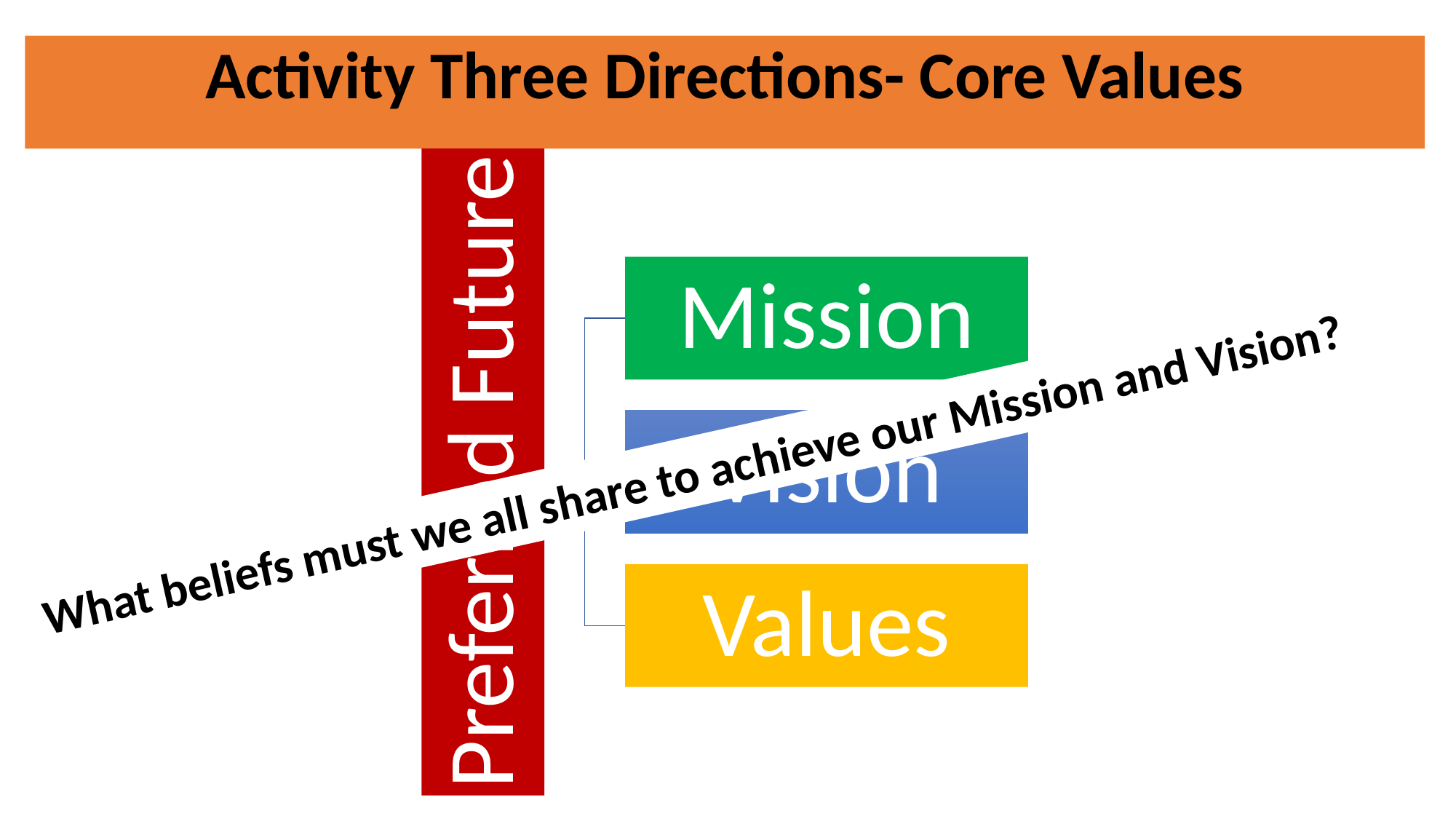

# Activity Three Directions- Core Values

Mission

Preferred Future

Vision

Values

What beliefs must we all share to achieve our Mission and Vision?